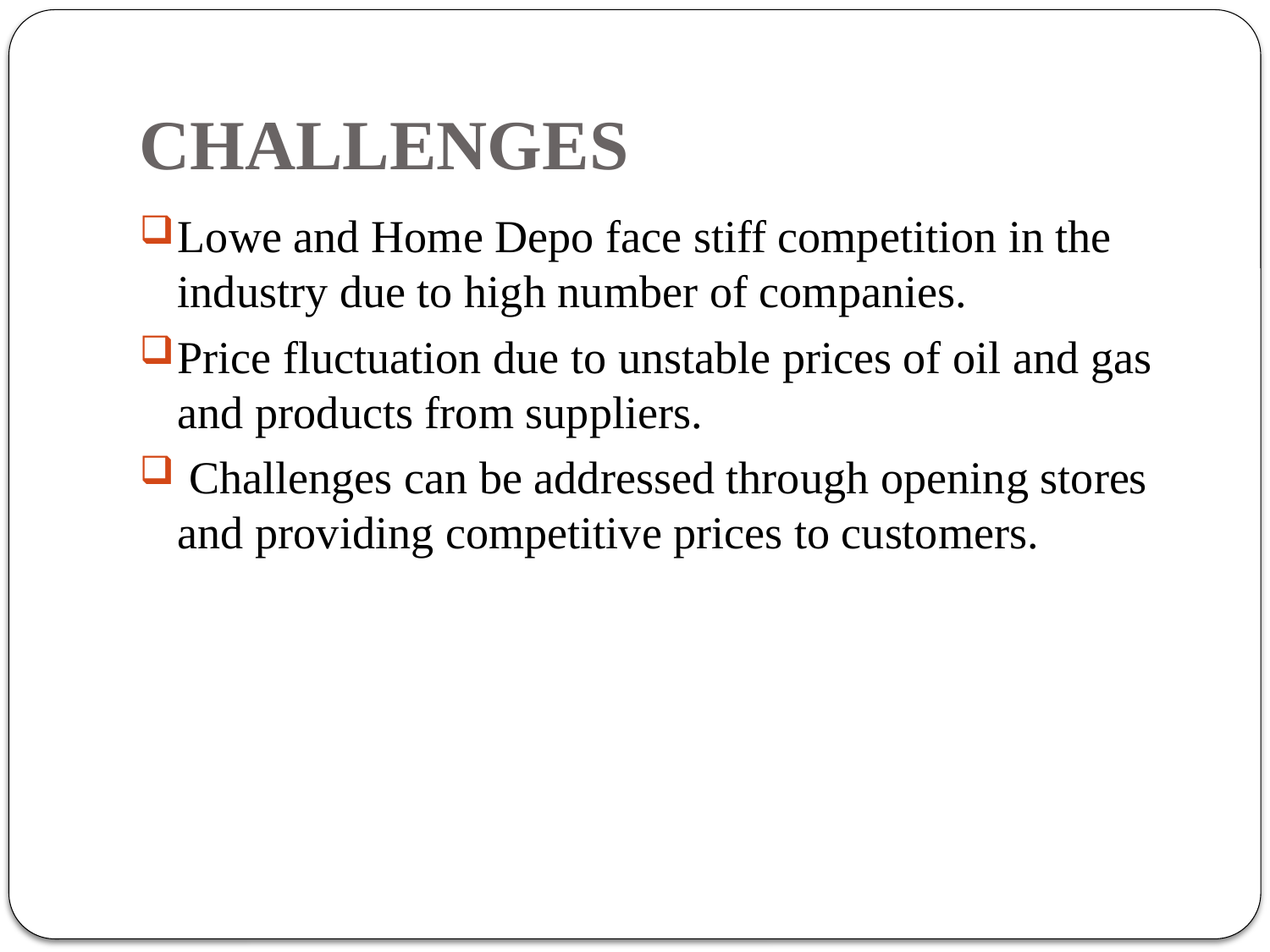

# CHALLENGES
Lowe and Home Depo face stiff competition in the industry due to high number of companies.
Price fluctuation due to unstable prices of oil and gas and products from suppliers.
 Challenges can be addressed through opening stores and providing competitive prices to customers.